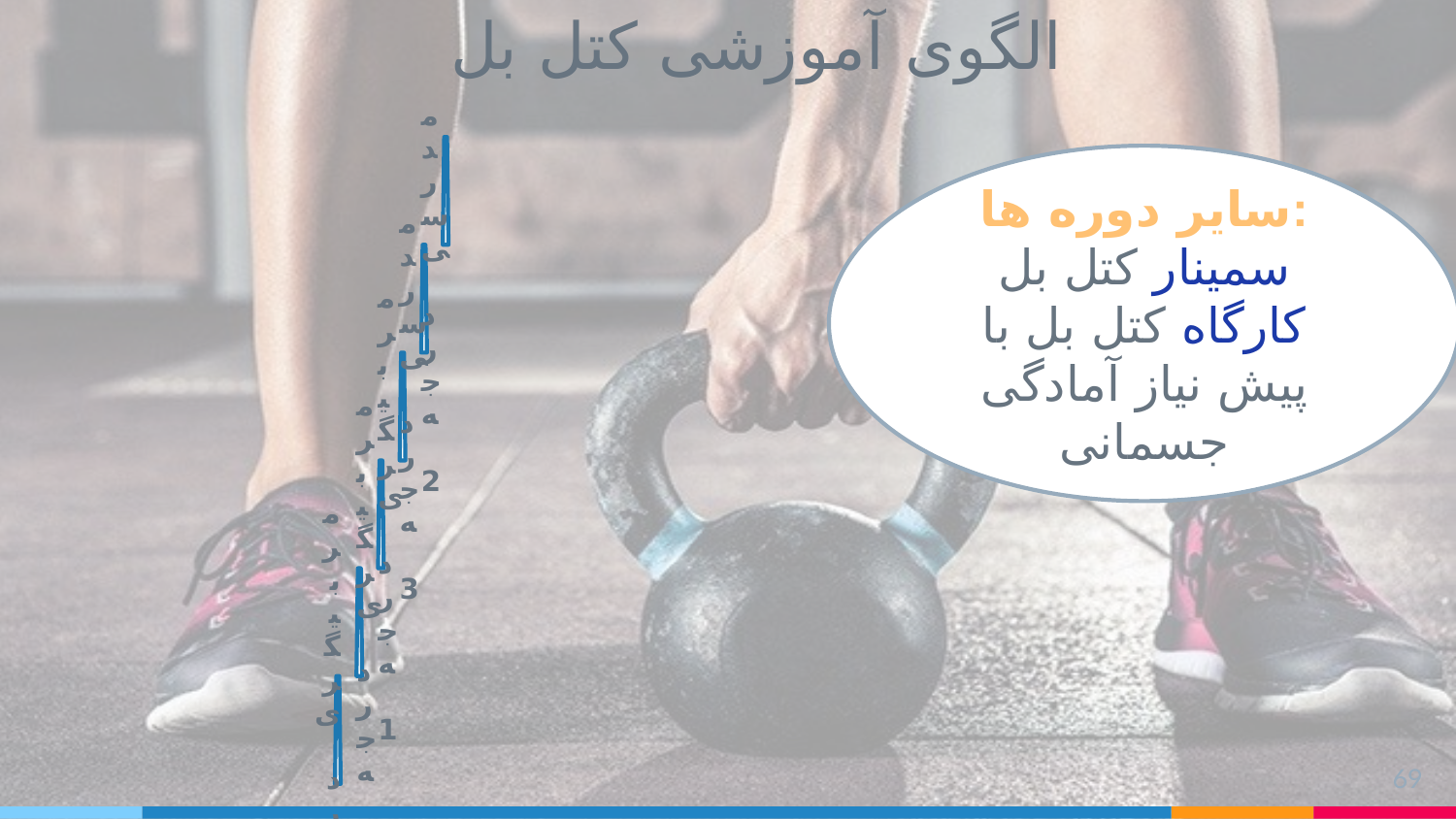

الگوی آموزشی کتل بل

سایر دوره ها:
سمینار کتل بل
کارگاه کتل بل با پیش نیاز آمادگی جسمانی

69